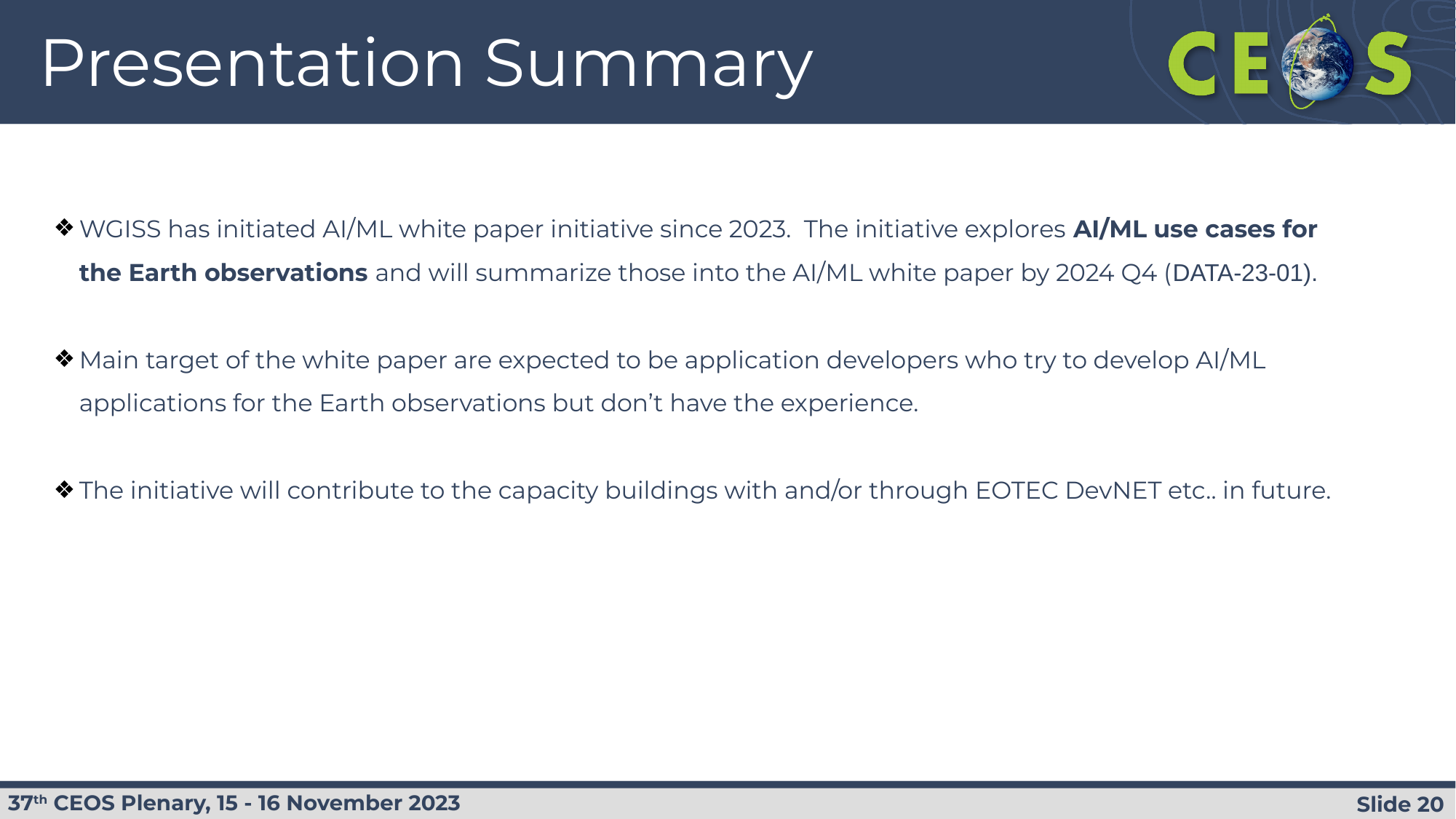

Presentation Summary
WGISS has initiated AI/ML white paper initiative since 2023.  The initiative explores AI/ML use cases for the Earth observations and will summarize those into the AI/ML white paper by 2024 Q4 (DATA-23-01).

Main target of the white paper are expected to be application developers who try to develop AI/ML applications for the Earth observations but don’t have the experience.

The initiative will contribute to the capacity buildings with and/or through EOTEC DevNET etc.. in future.